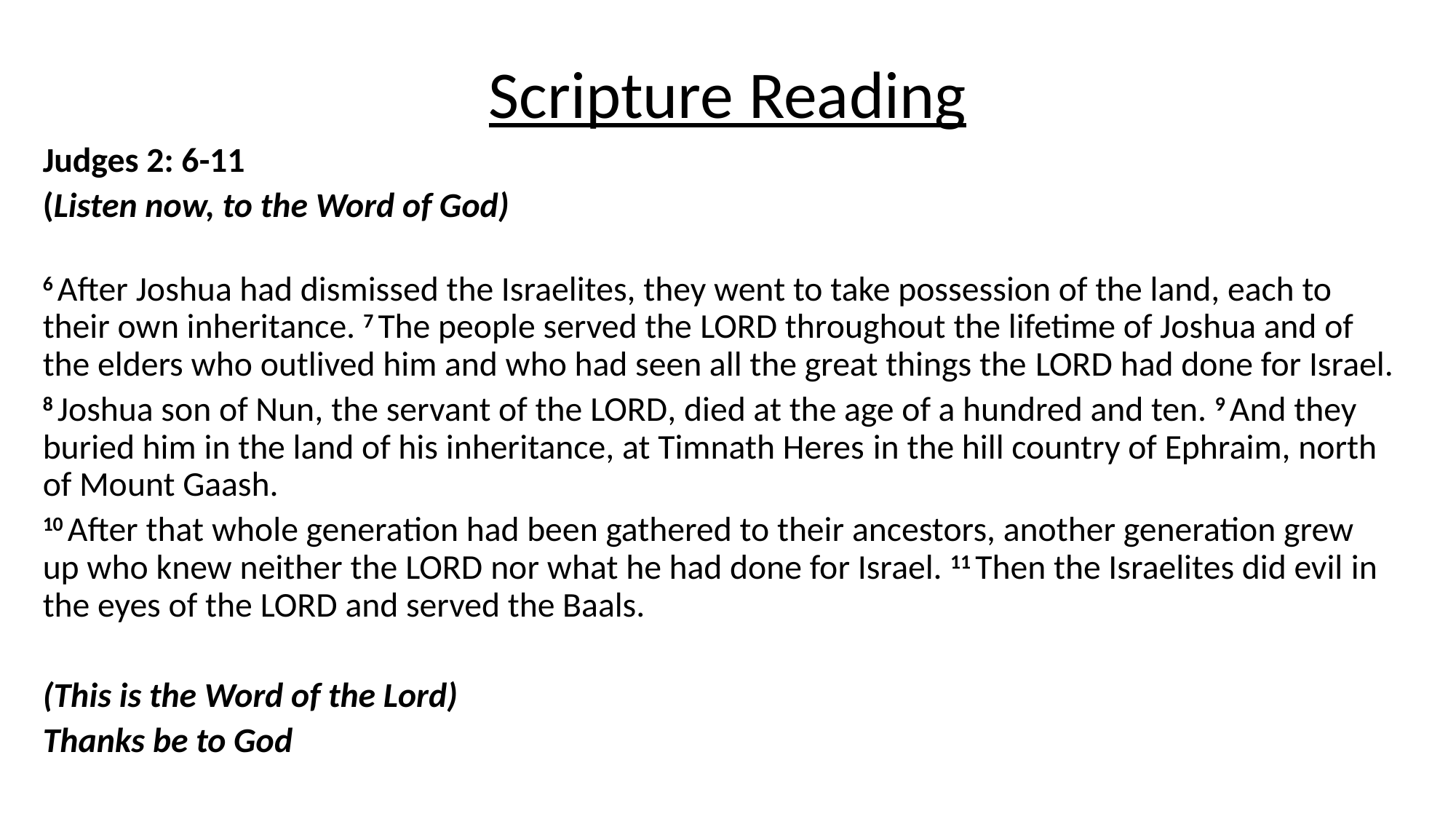

# Scripture Reading
Judges 2: 6-11
(Listen now, to the Word of God)

6 After Joshua had dismissed the Israelites, they went to take possession of the land, each to their own inheritance. 7 The people served the Lord throughout the lifetime of Joshua and of the elders who outlived him and who had seen all the great things the Lord had done for Israel.
8 Joshua son of Nun, the servant of the Lord, died at the age of a hundred and ten. 9 And they buried him in the land of his inheritance, at Timnath Heres in the hill country of Ephraim, north of Mount Gaash.
10 After that whole generation had been gathered to their ancestors, another generation grew up who knew neither the Lord nor what he had done for Israel. 11 Then the Israelites did evil in the eyes of the Lord and served the Baals.

(This is the Word of the Lord)
Thanks be to God